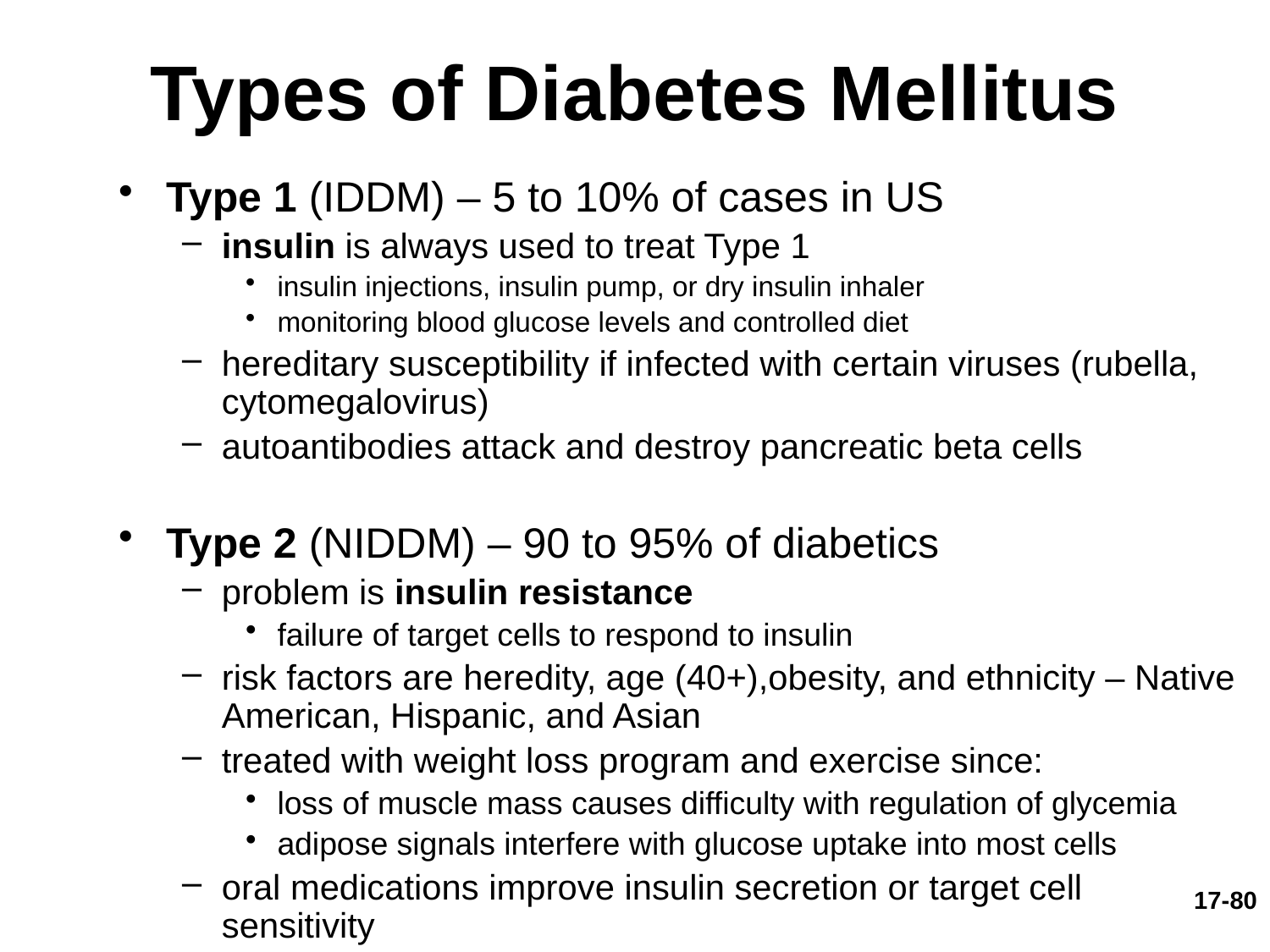

# Types of Diabetes Mellitus
Type 1 (IDDM) – 5 to 10% of cases in US
insulin is always used to treat Type 1
insulin injections, insulin pump, or dry insulin inhaler
monitoring blood glucose levels and controlled diet
hereditary susceptibility if infected with certain viruses (rubella, cytomegalovirus)
autoantibodies attack and destroy pancreatic beta cells

Type 2 (NIDDM) – 90 to 95% of diabetics
problem is insulin resistance
failure of target cells to respond to insulin
risk factors are heredity, age (40+),obesity, and ethnicity – Native American, Hispanic, and Asian
treated with weight loss program and exercise since:
loss of muscle mass causes difficulty with regulation of glycemia
adipose signals interfere with glucose uptake into most cells
oral medications improve insulin secretion or target cell   sensitivity
17-80